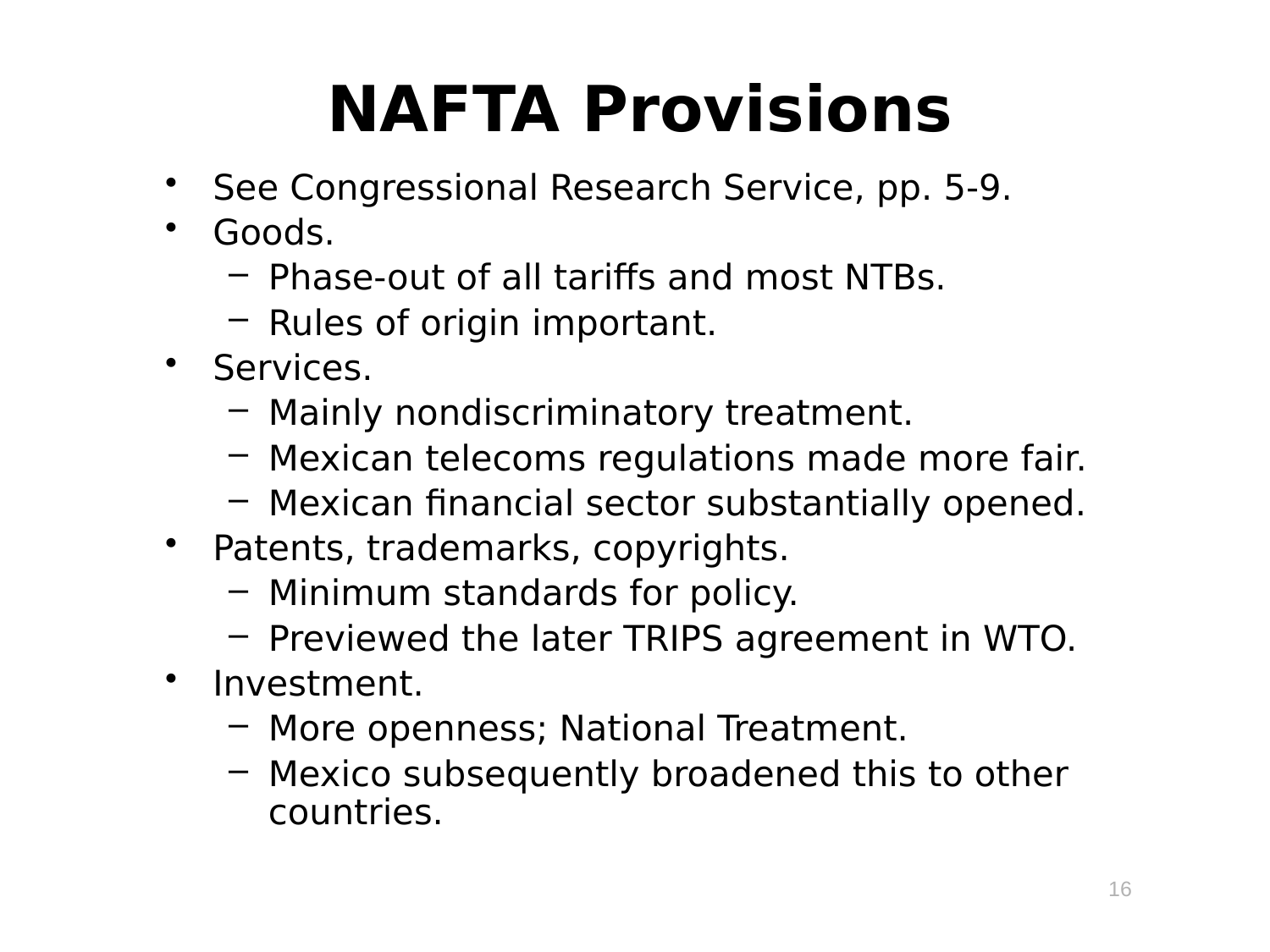

# NAFTA Provisions
See Congressional Research Service, pp. 5-9.
Goods.
Phase-out of all tariffs and most NTBs.
Rules of origin important.
Services.
Mainly nondiscriminatory treatment.
Mexican telecoms regulations made more fair.
Mexican financial sector substantially opened.
Patents, trademarks, copyrights.
Minimum standards for policy.
Previewed the later TRIPS agreement in WTO.
Investment.
More openness; National Treatment.
Mexico subsequently broadened this to other countries.
16